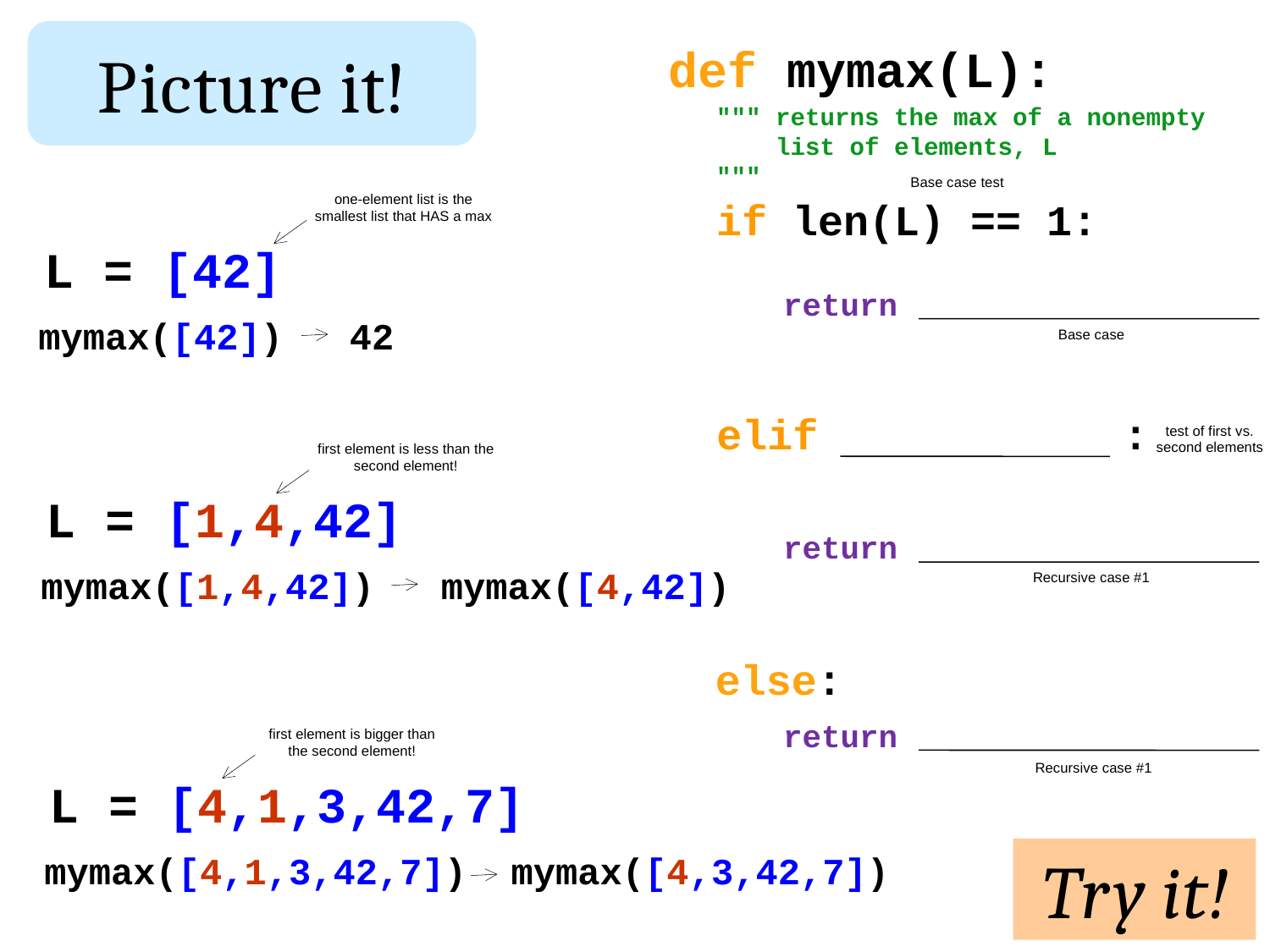

Picture it!
def mymax(L):
""" returns the max of a nonempty
    list of elements, L
"""
Base case test
one-element list is the smallest list that HAS a max
if len(L) == 1:
L = [42]
return
mymax([42])   42

Base case
elif            :
test of first vs. second elements
first element is less than the second element!

L = [1,4,42]
return
mymax([1,4,42])   mymax([4,42])

Recursive case #1
else:
return
first element is bigger than the second element!

Recursive case #1
L = [4,1,3,42,7]
Try it!
mymax([4,1,3,42,7])  mymax([4,3,42,7])